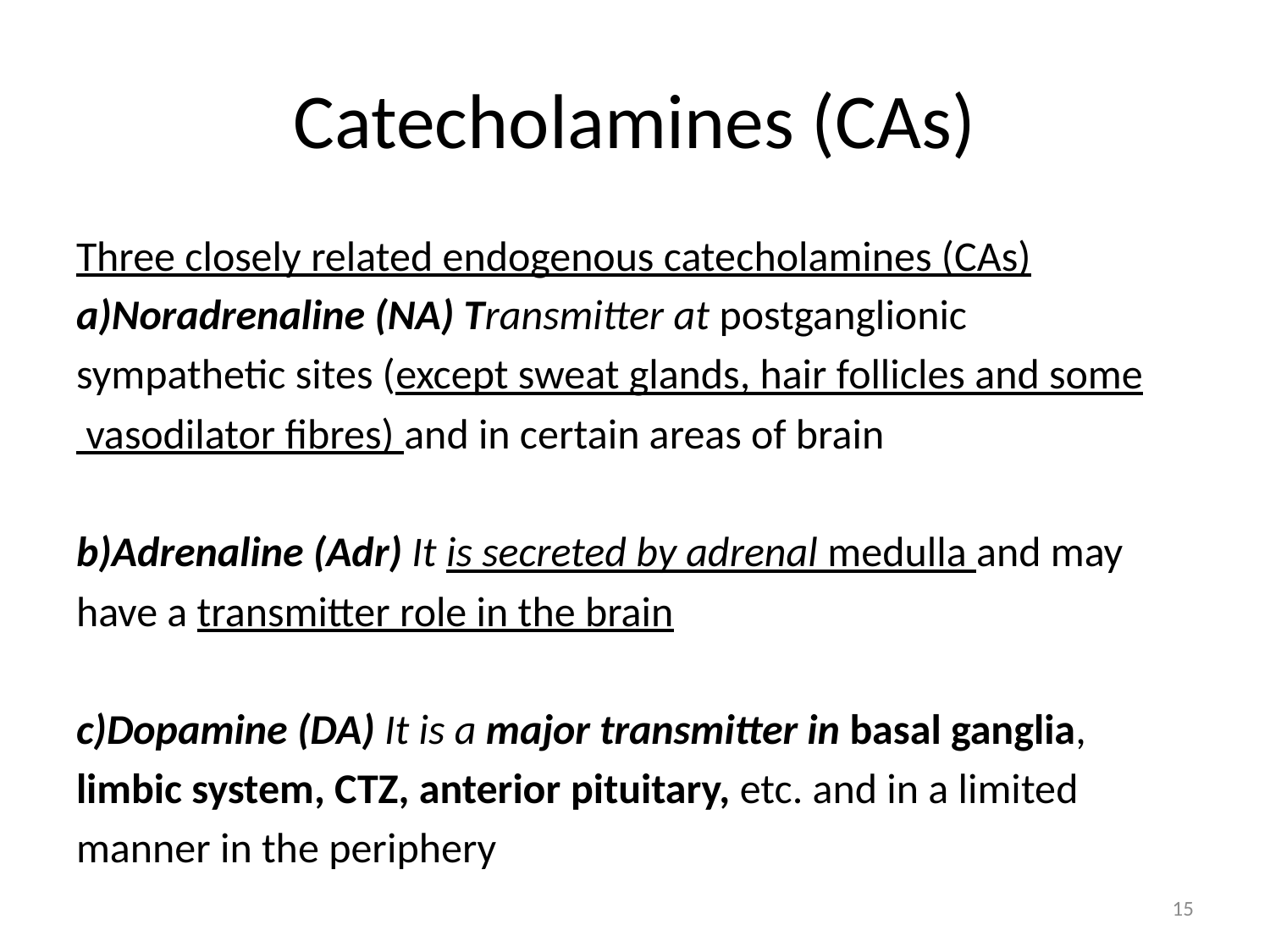

# Catecholamines (CAs)
Three closely related endogenous catecholamines (CAs)
a)Noradrenaline (NA) Transmitter at postganglionic
sympathetic sites (except sweat glands, hair follicles and some
 vasodilator fibres) and in certain areas of brain

b)Adrenaline (Adr) It is secreted by adrenal medulla and may
have a transmitter role in the brain

c)Dopamine (DA) It is a major transmitter in basal ganglia,
limbic system, CTZ, anterior pituitary, etc. and in a limited
manner in the periphery
15